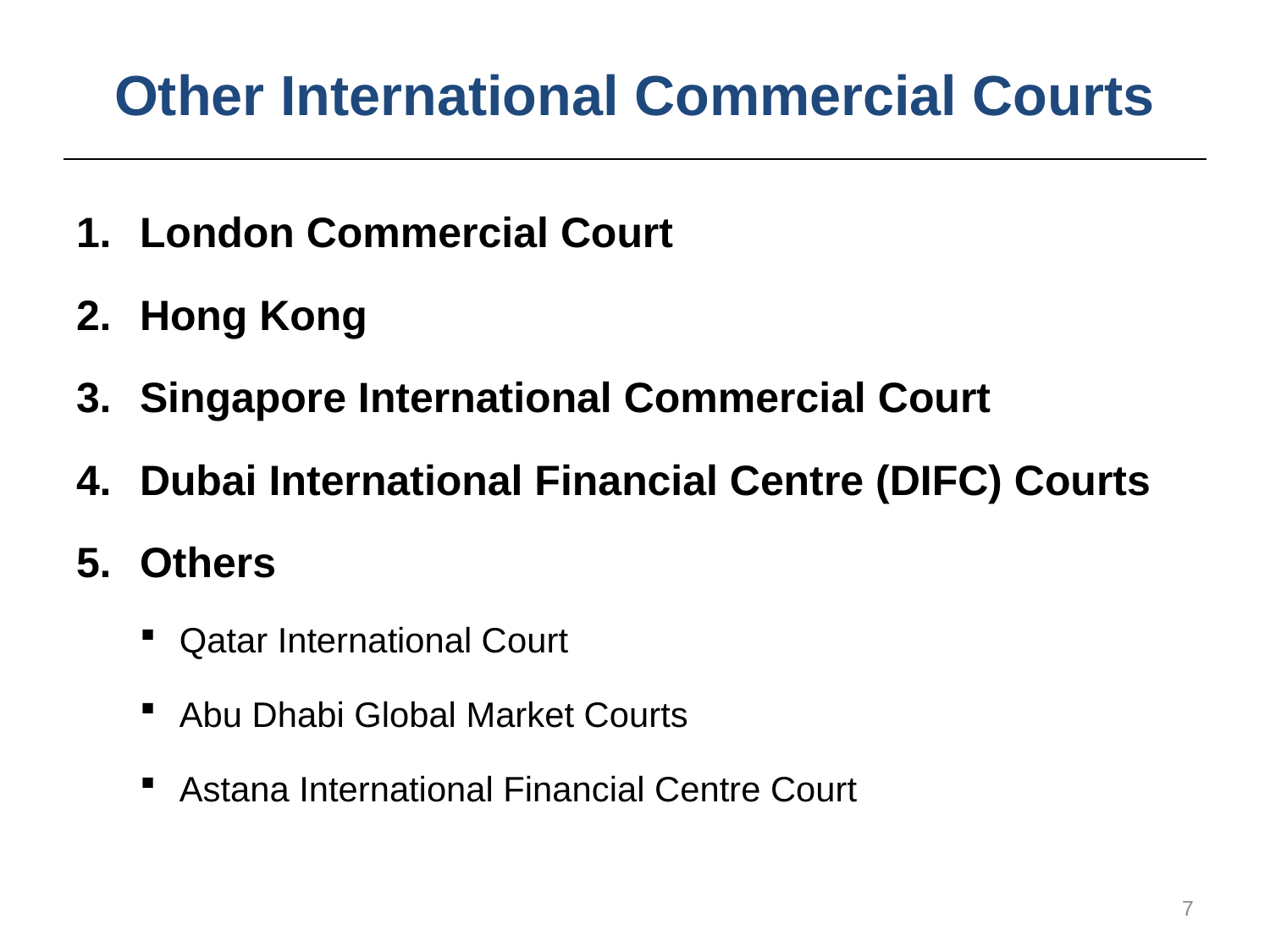

# Other International Commercial Courts
London Commercial Court
Hong Kong
Singapore International Commercial Court
Dubai International Financial Centre (DIFC) Courts
Others
Qatar International Court
Abu Dhabi Global Market Courts
Astana International Financial Centre Court
7